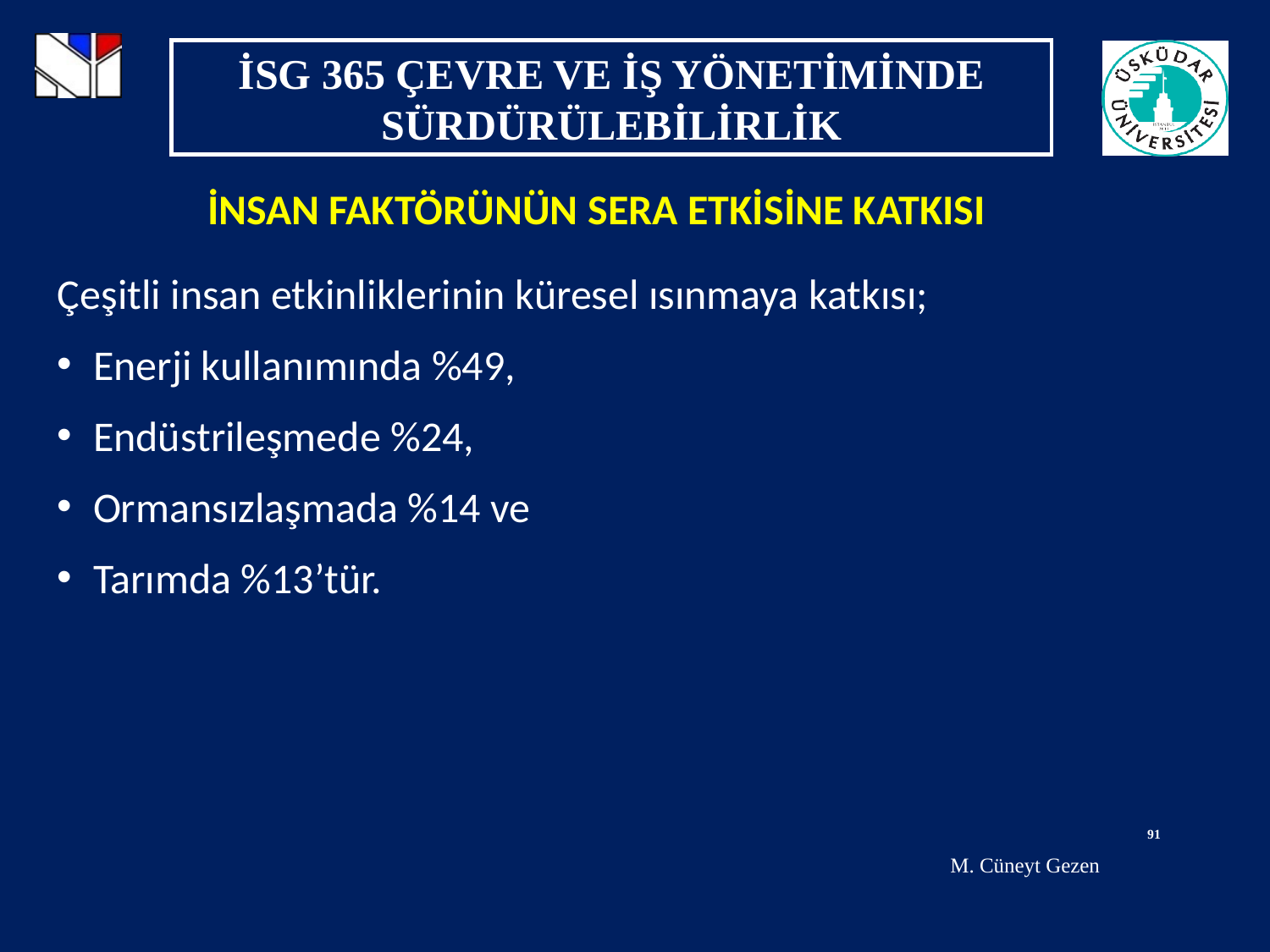

İNSAN FAKTÖRÜNÜN SERA ETKİSİNE KATKISI
Çeşitli insan etkinliklerinin küresel ısınmaya katkısı;
Enerji kullanımında %49,
Endüstrileşmede %24,
Ormansızlaşmada %14 ve
Tarımda %13’tür.
91

M. Cüneyt Gezen